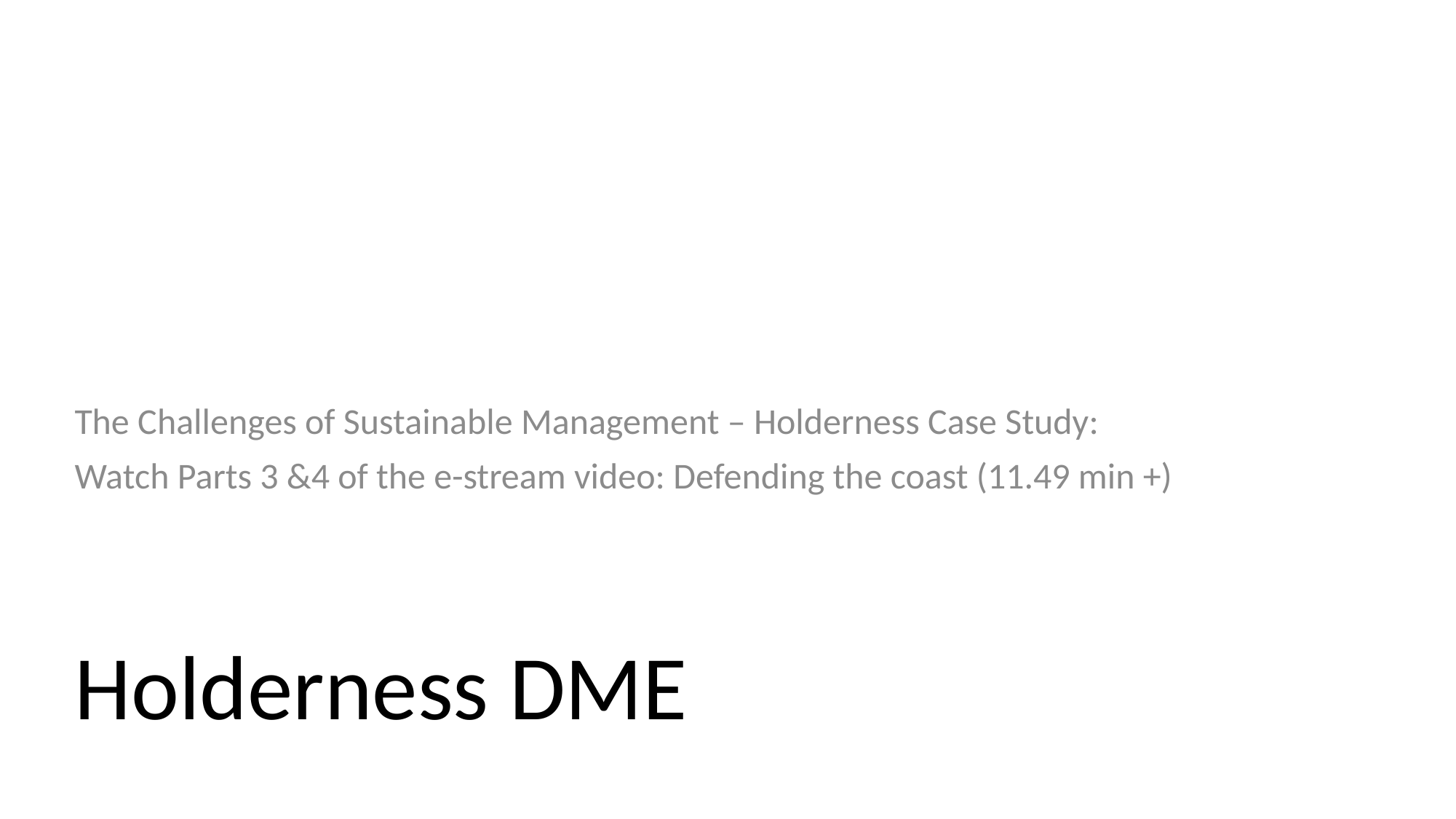

The Challenges of Sustainable Management – Holderness Case Study:
Watch Parts 3 &4 of the e-stream video: Defending the coast (11.49 min +)
# Holderness DME